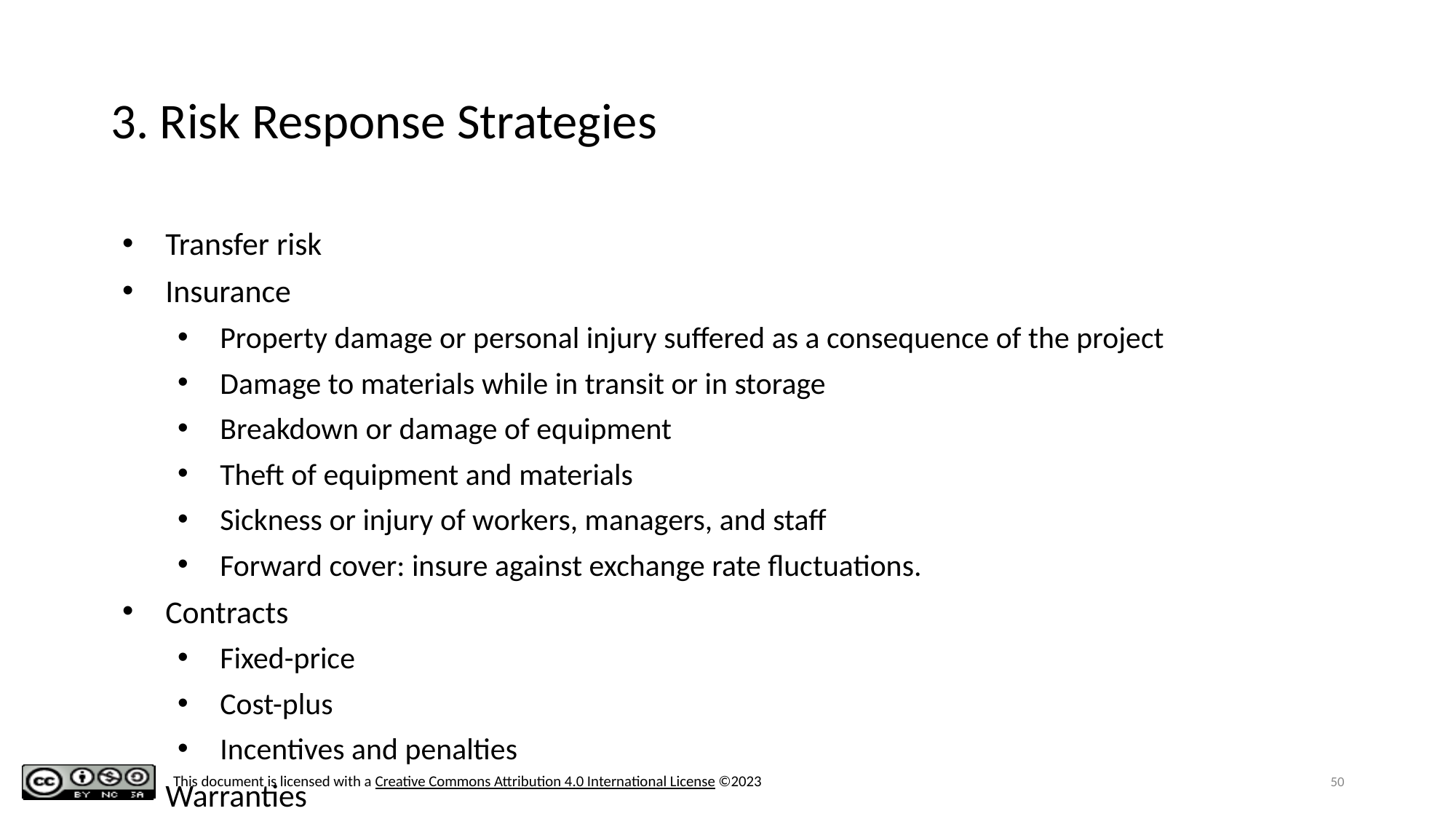

# 3. Risk Response Strategies
Transfer risk
Insurance
Property damage or personal injury suffered as a consequence of the project
Damage to materials while in transit or in storage
Breakdown or damage of equipment
Theft of equipment and materials
Sickness or injury of workers, managers, and staff
Forward cover: insure against exchange rate fluctuations.
Contracts
Fixed-price
Cost-plus
Incentives and penalties
Warranties

50